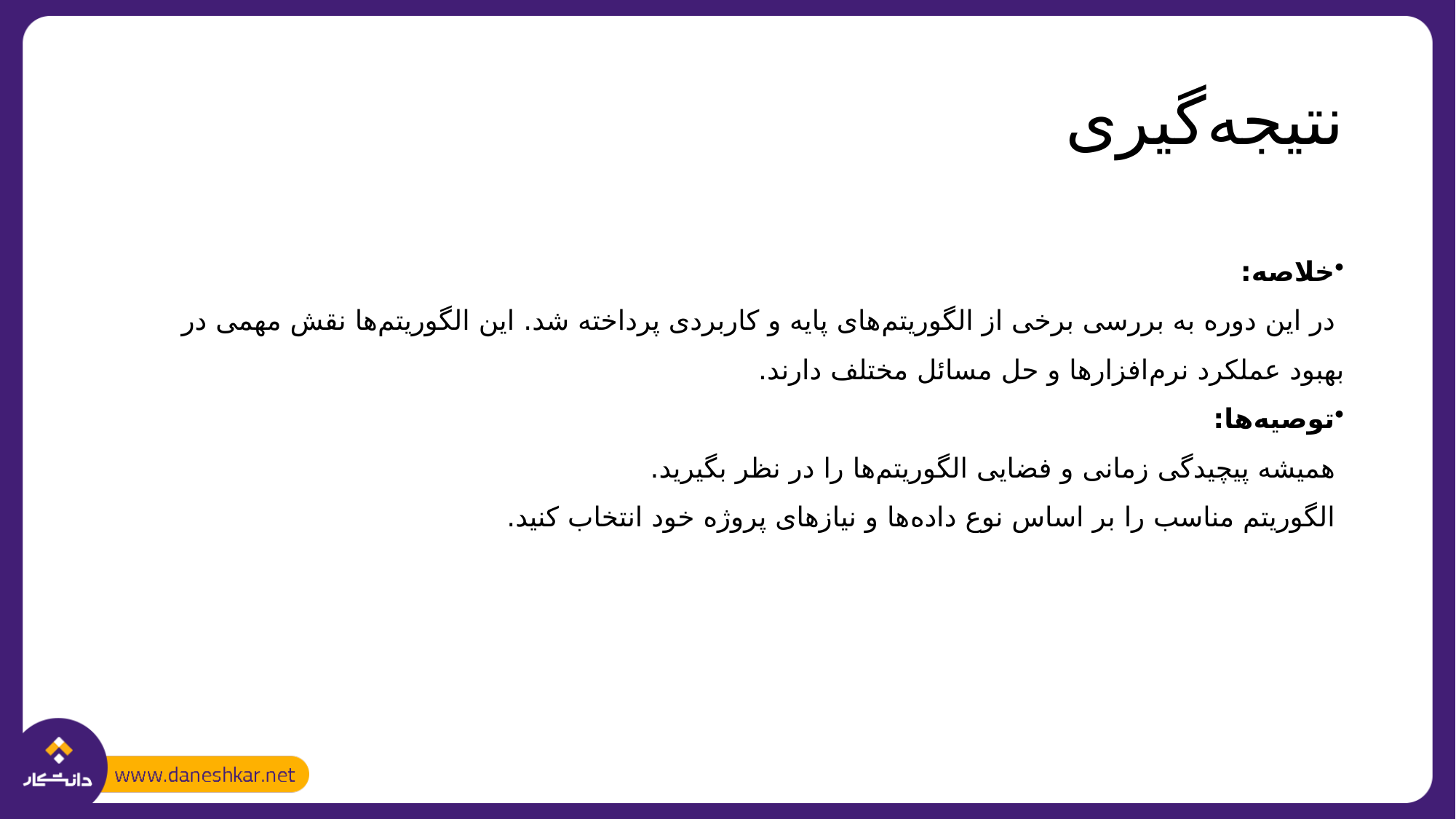

# نتیجه‌گیری
خلاصه:
 در این دوره به بررسی برخی از الگوریتم‌های پایه و کاربردی پرداخته شد. این الگوریتم‌ها نقش مهمی در بهبود عملکرد نرم‌افزارها و حل مسائل مختلف دارند.
توصیه‌ها:
 همیشه پیچیدگی زمانی و فضایی الگوریتم‌ها را در نظر بگیرید.
 الگوریتم مناسب را بر اساس نوع داده‌ها و نیازهای پروژه خود انتخاب کنید.